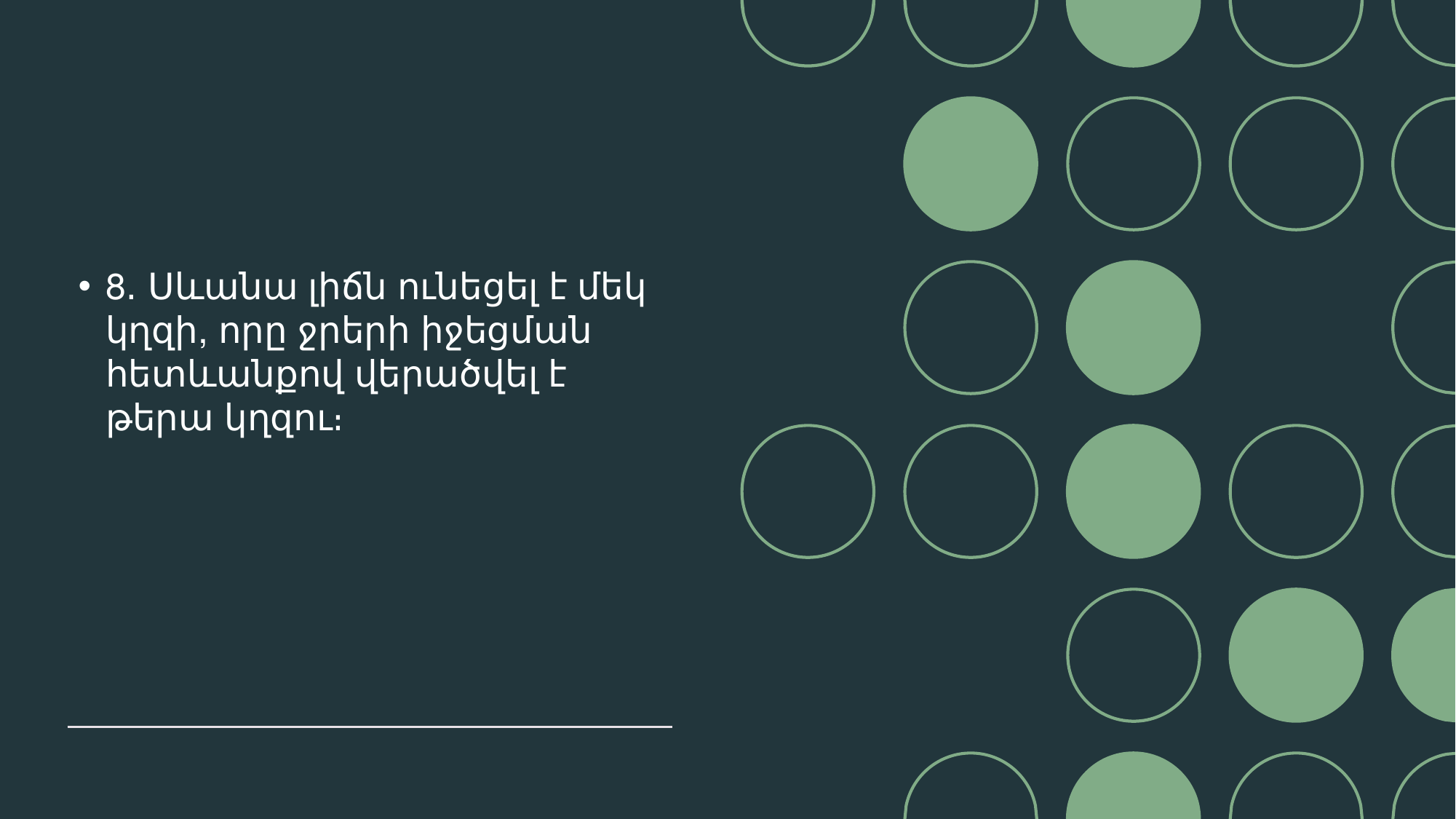

8․ Սևանա լիճն ունեցել է մեկ կղզի, որը ջրերի իջեցման հետևանքով վերածվել է թերա կղզու։